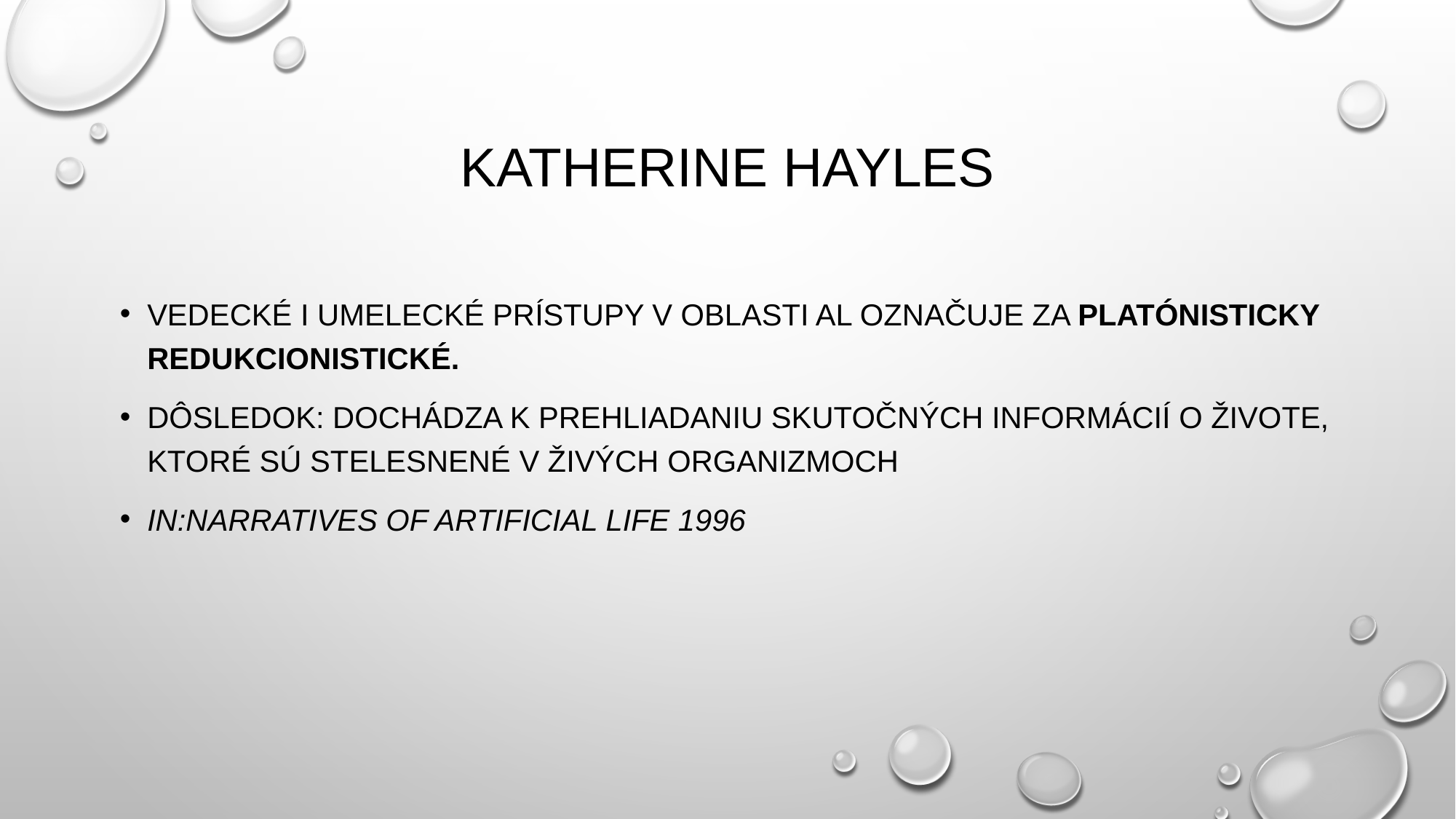

# Katherine Hayles
Vedecké i umelecké prístupy v oblasti AL označuje za platónisticky redukcionistické.
Dôsledok: dochádza k prehliadaniu skutočných informácií o živote, ktoré sú stelesnené v živých organizmoch
In:Narratives of Artificial Life 1996